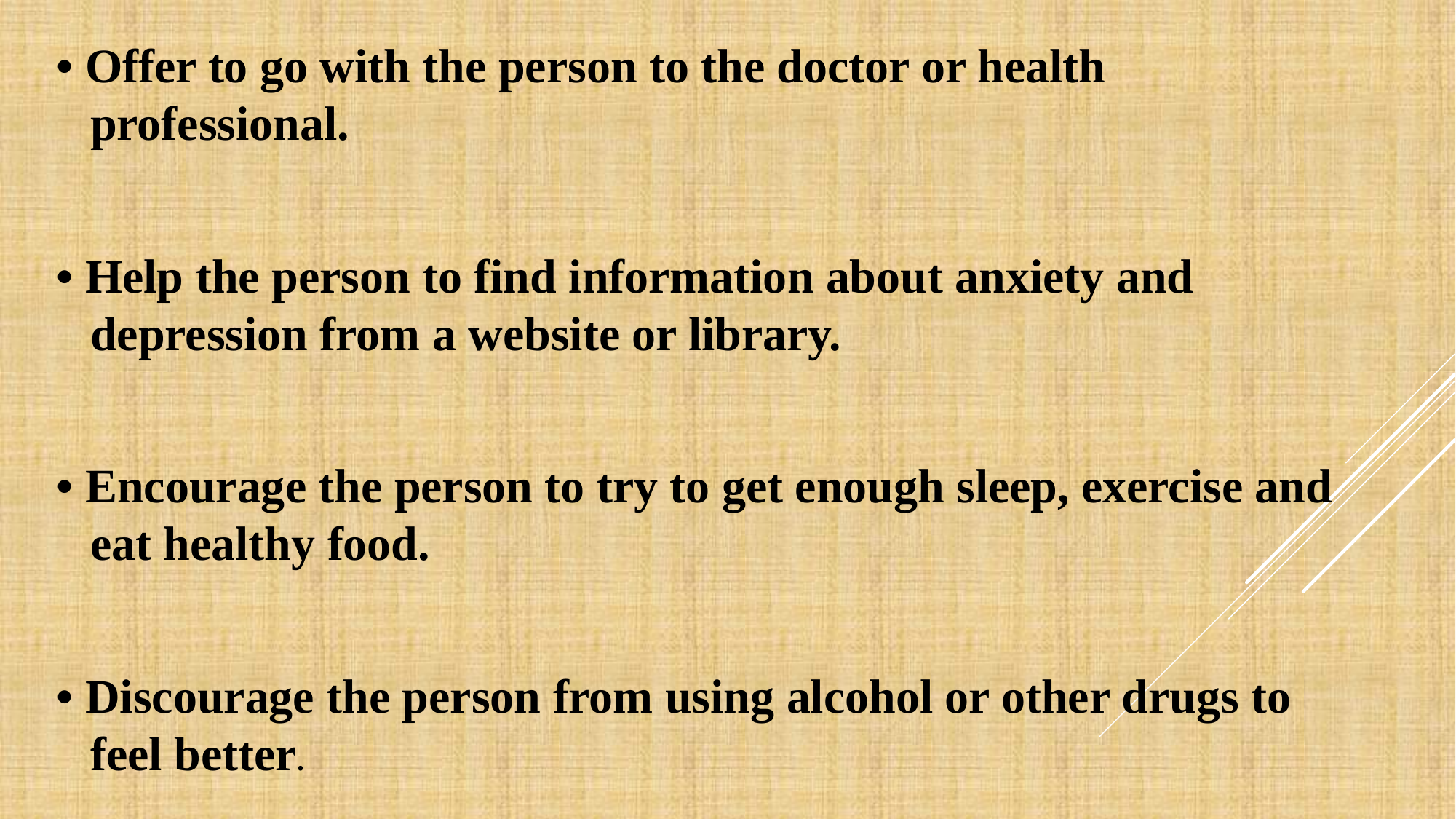

• Offer to go with the person to the doctor or health professional.

• Help the person to find information about anxiety and depression from a website or library.

• Encourage the person to try to get enough sleep, exercise and eat healthy food.

• Discourage the person from using alcohol or other drugs to feel better.